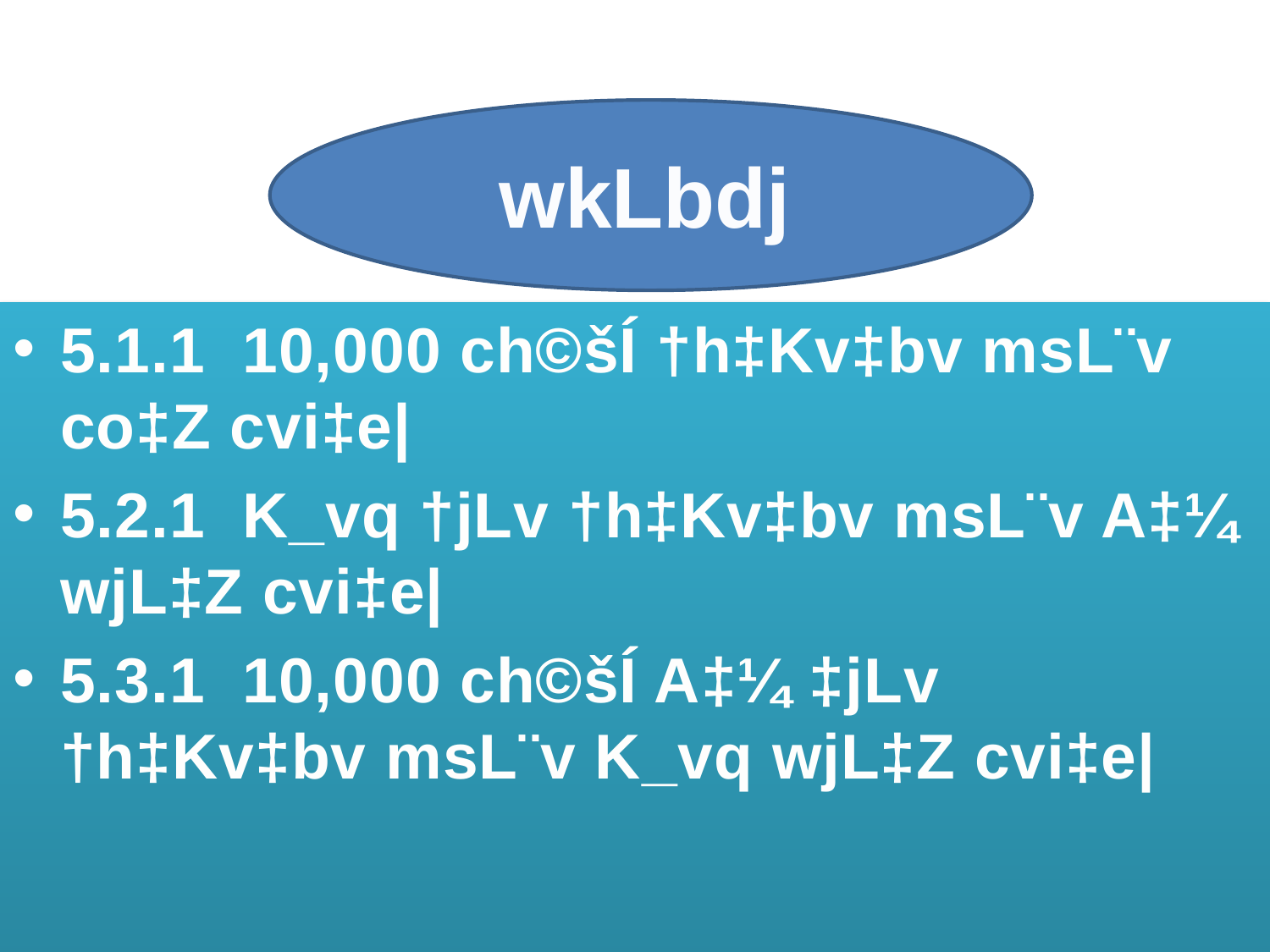

wkLbdj
#
5.1.1  10,000 ch©šÍ †h‡Kv‡bv msL¨v co‡Z cvi‡e|
5.2.1  K_vq †jLv †h‡Kv‡bv msL¨v A‡¼ wjL‡Z cvi‡e|
5.3.1  10,000 ch©šÍ A‡¼ ‡jLv †h‡Kv‡bv msL¨v K_vq wjL‡Z cvi‡e|